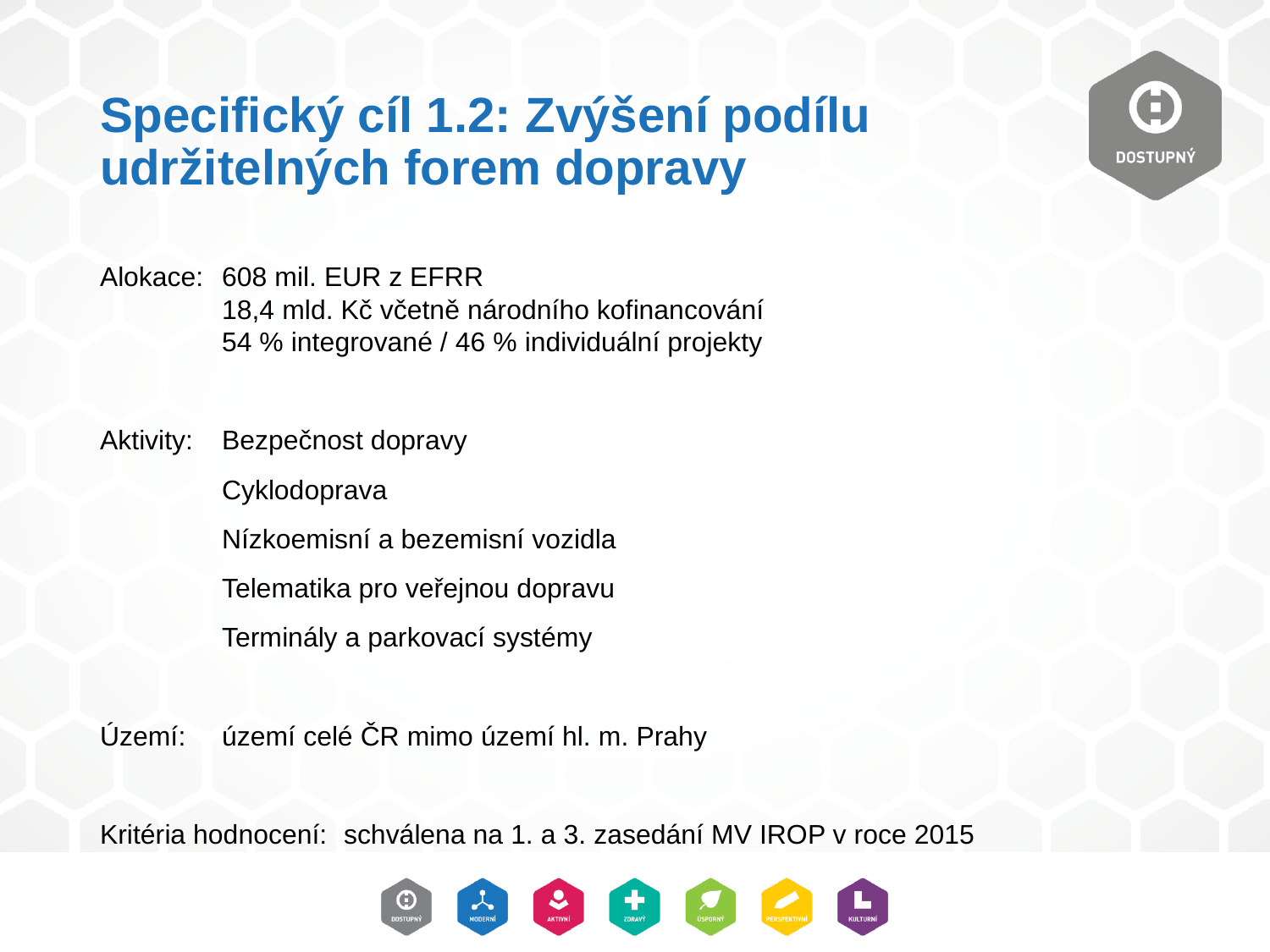

# Specifický cíl 1.2: Zvýšení podílu udržitelných forem dopravy
Alokace:		608 mil. EUR z EFRR
		18,4 mld. Kč včetně národního kofinancování
		54 % integrované / 46 % individuální projekty

Aktivity:		Bezpečnost dopravy
		Cyklodoprava
		Nízkoemisní a bezemisní vozidla
		Telematika pro veřejnou dopravu
		Terminály a parkovací systémy

Území:		území celé ČR mimo území hl. m. Prahy

Kritéria hodnocení:	schválena na 1. a 3. zasedání MV IROP v roce 2015